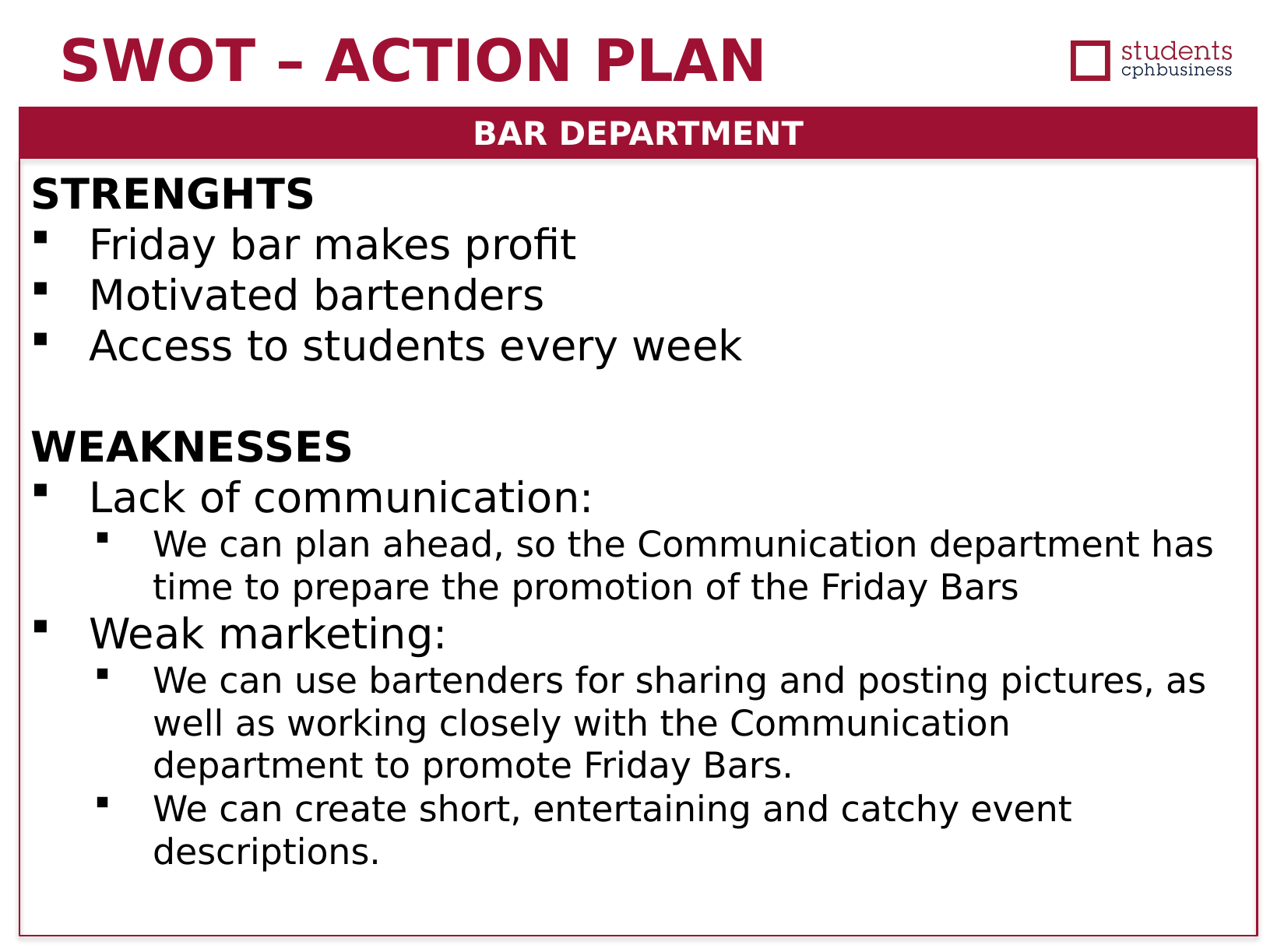

SWOT – ACTION PLAN
BAR DEPARTMENT

STRENGHTS
Friday bar makes profit
Motivated bartenders
Access to students every week

WEAKNESSES
Lack of communication:
We can plan ahead, so the Communication department has time to prepare the promotion of the Friday Bars
Weak marketing:
We can use bartenders for sharing and posting pictures, as well as working closely with the Communication department to promote Friday Bars.
We can create short, entertaining and catchy event descriptions.